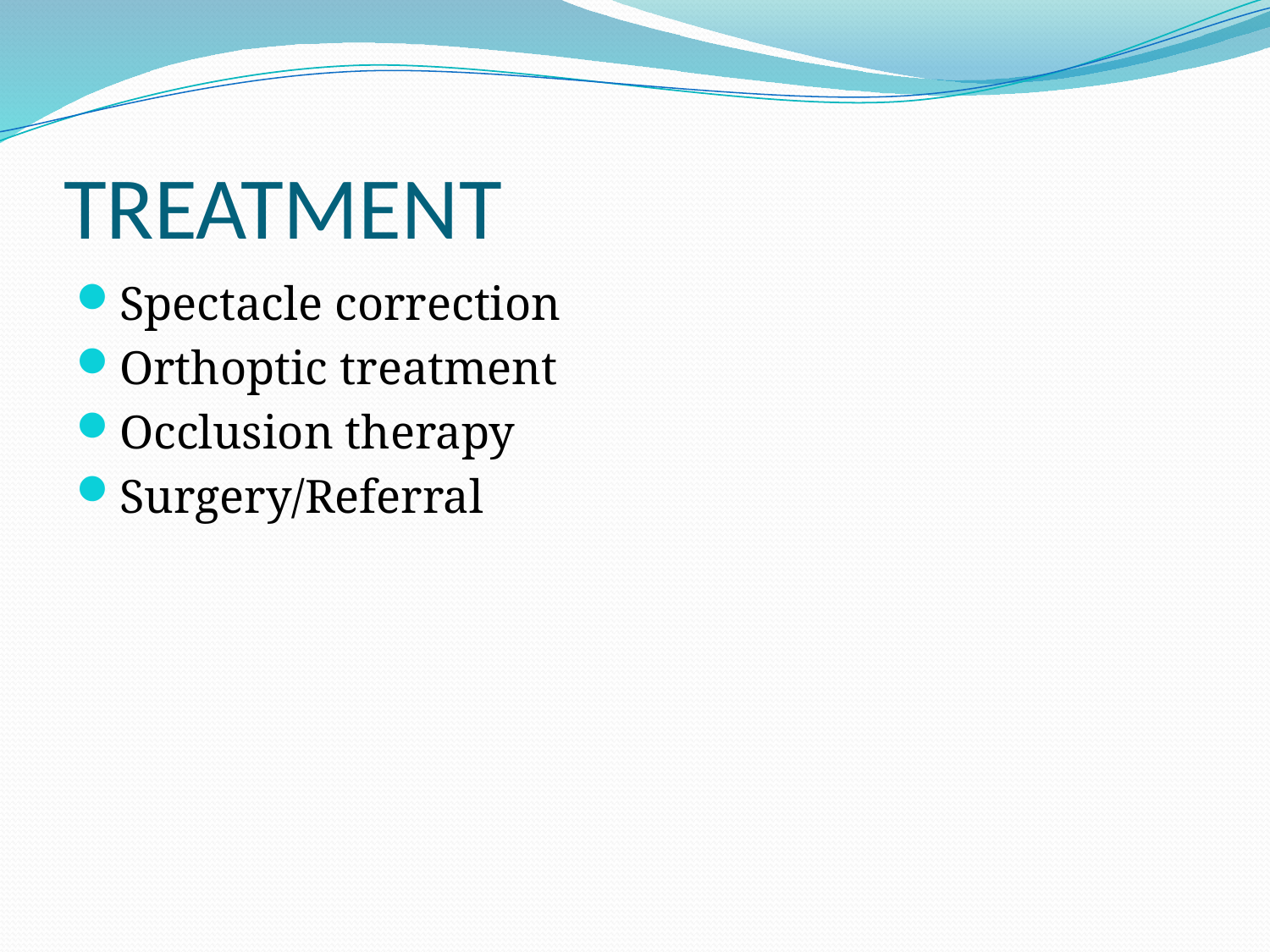

# TREATMENT
Spectacle correction
Orthoptic treatment
Occlusion therapy
Surgery/Referral